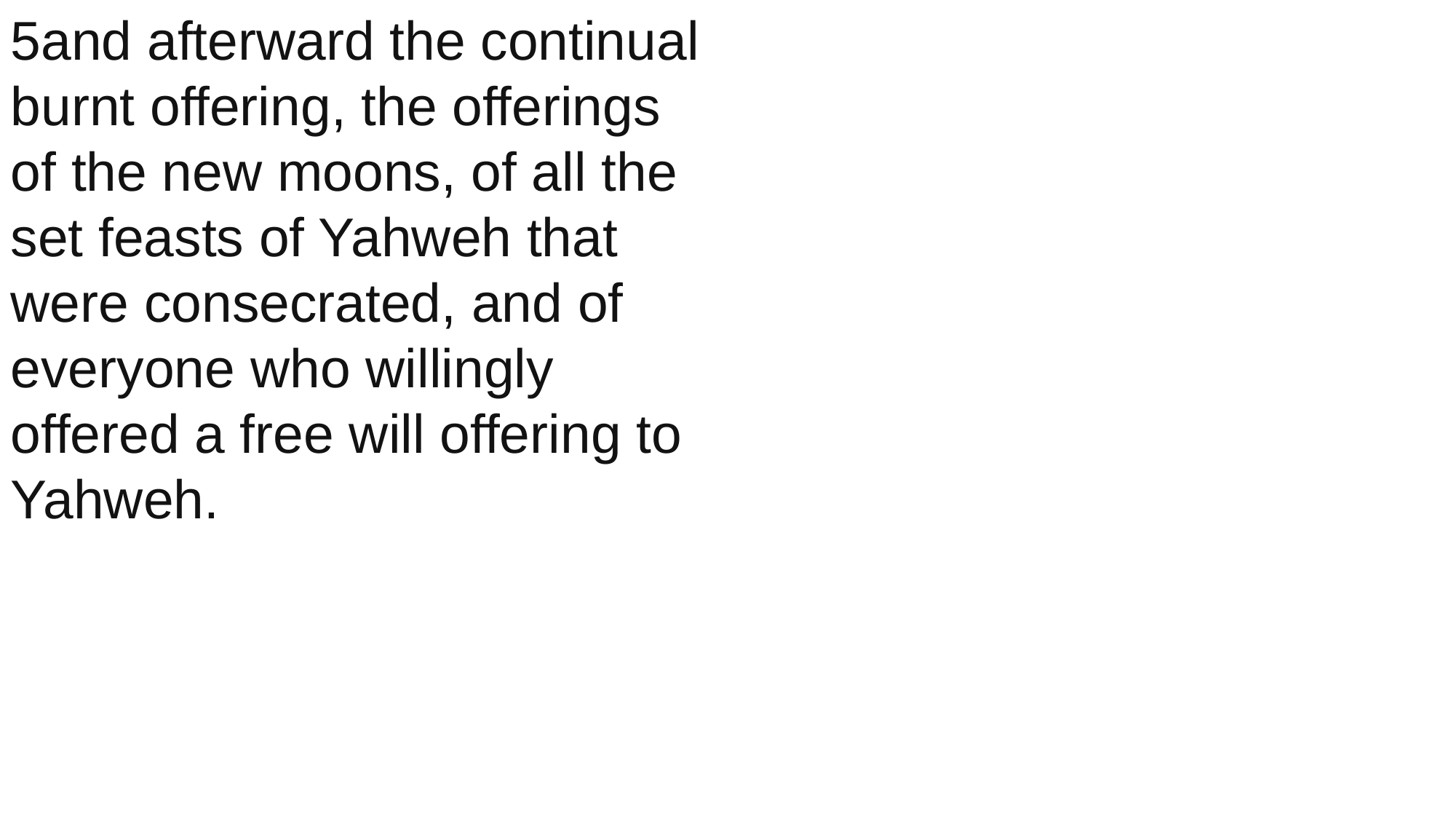

5and afterward the continual burnt offering, the offerings of the new moons, of all the set feasts of Yahweh that were consecrated, and of everyone who willingly offered a free will offering to Yahweh.
 John